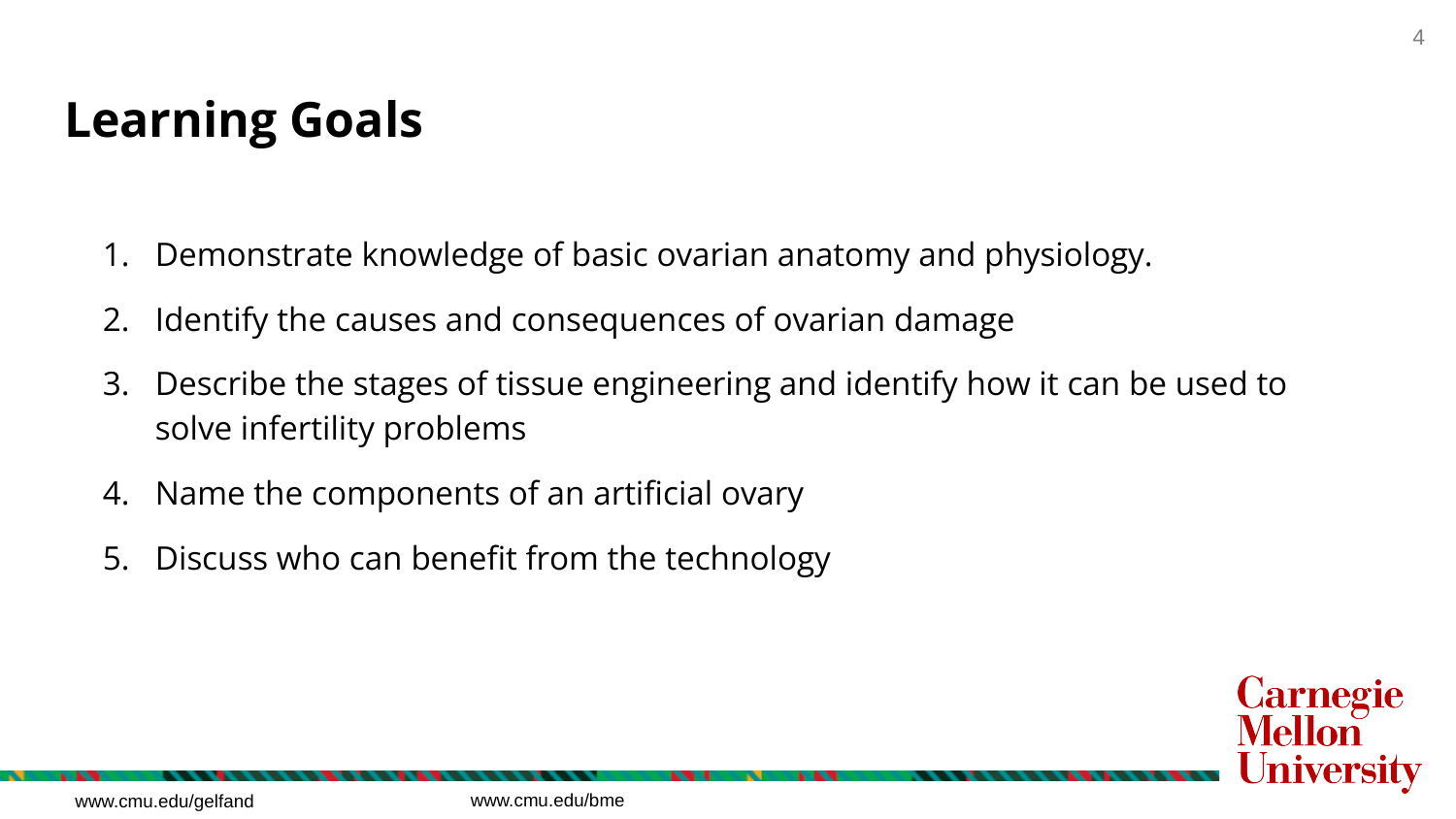

# Learning Goals
Demonstrate knowledge of basic ovarian anatomy and physiology.
Identify the causes and consequences of ovarian damage
Describe the stages of tissue engineering and identify how it can be used to solve infertility problems
Name the components of an artificial ovary
Discuss who can benefit from the technology